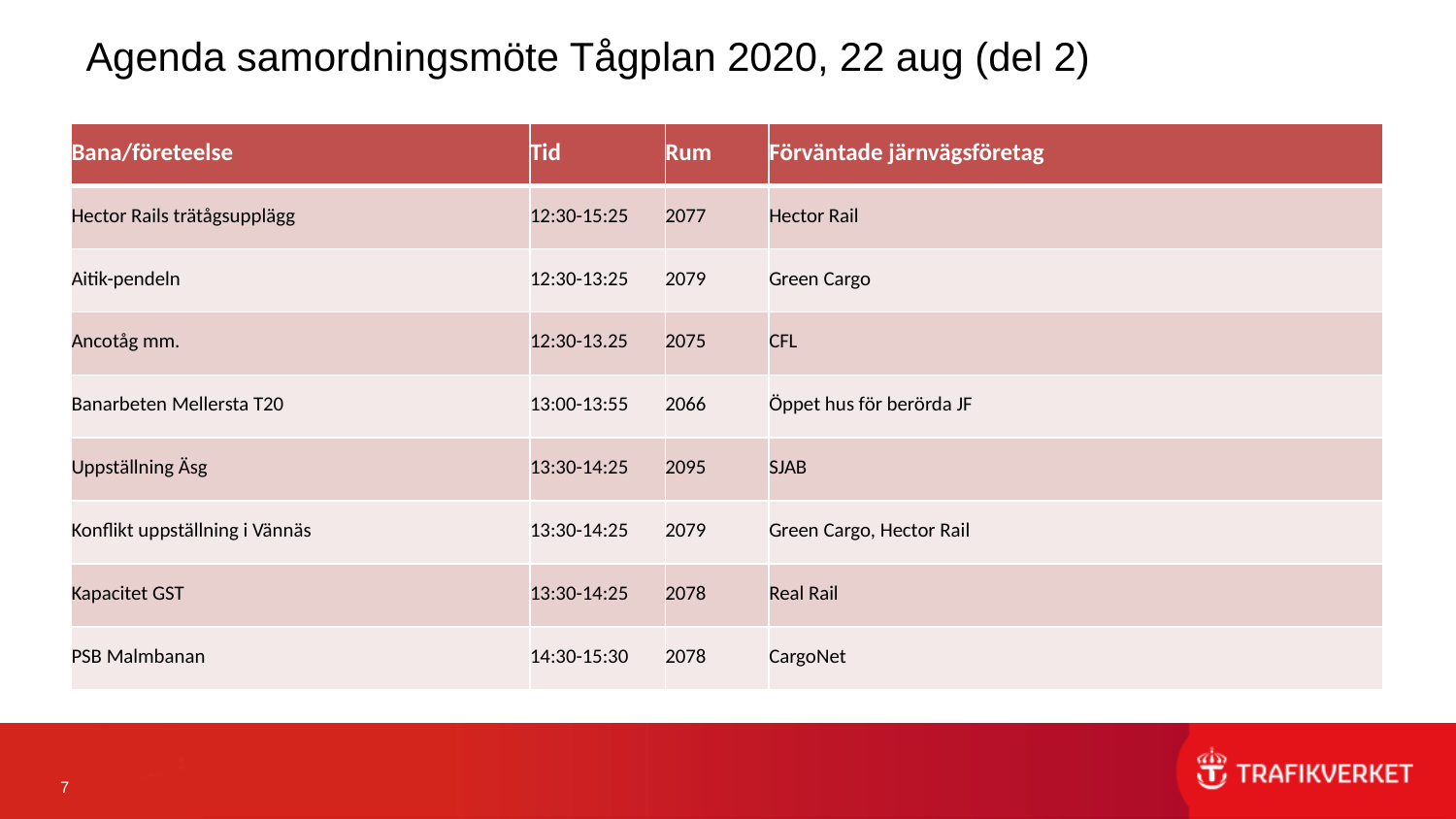

# Agenda samordningsmöte Tågplan 2020, 22 aug (del 2)
| Bana/företeelse | Tid | Rum | Förväntade järnvägsföretag |
| --- | --- | --- | --- |
| Hector Rails trätågsupplägg | 12:30-15:25 | 2077 | Hector Rail |
| Aitik-pendeln | 12:30-13:25 | 2079 | Green Cargo |
| Ancotåg mm. | 12:30-13.25 | 2075 | CFL |
| Banarbeten Mellersta T20 | 13:00-13:55 | 2066 | Öppet hus för berörda JF |
| Uppställning Äsg | 13:30-14:25 | 2095 | SJAB |
| Konflikt uppställning i Vännäs | 13:30-14:25 | 2079 | Green Cargo, Hector Rail |
| Kapacitet GST | 13:30-14:25 | 2078 | Real Rail |
| PSB Malmbanan | 14:30-15:30 | 2078 | CargoNet |